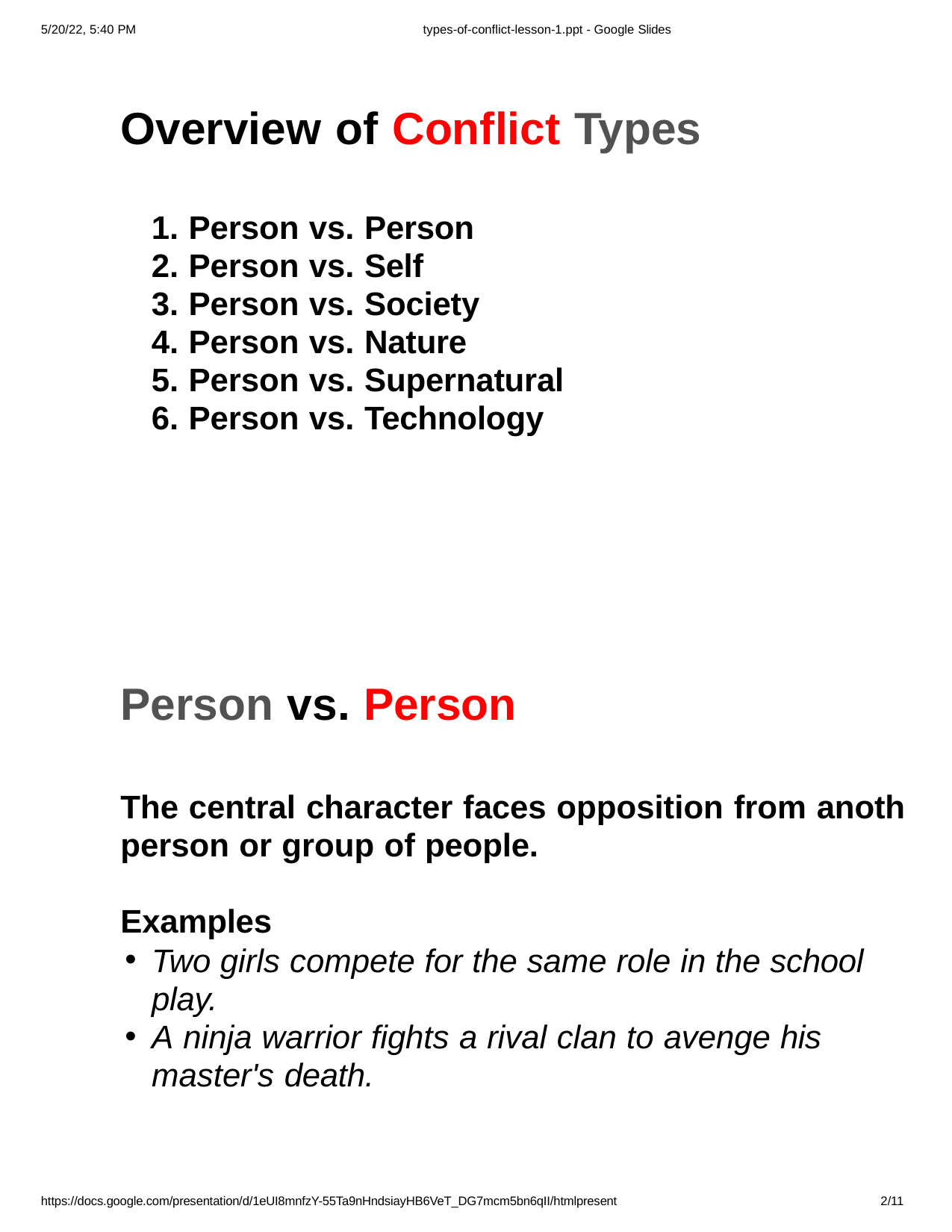

5/20/22, 5:40 PM
types-of-conflict-lesson-1.ppt - Google Slides
# Overview of Conflict Types
Person vs. Person
Person vs. Self
Person vs. Society
Person vs. Nature
Person vs. Supernatural
Person vs. Technology
Person vs. Person

The central character faces opposition from anoth person or group of people.

Examples
Two girls compete for the same role in the school play.
A ninja warrior fights a rival clan to avenge his master's death.
https://docs.google.com/presentation/d/1eUI8mnfzY-55Ta9nHndsiayHB6VeT_DG7mcm5bn6qII/htmlpresent
2/11